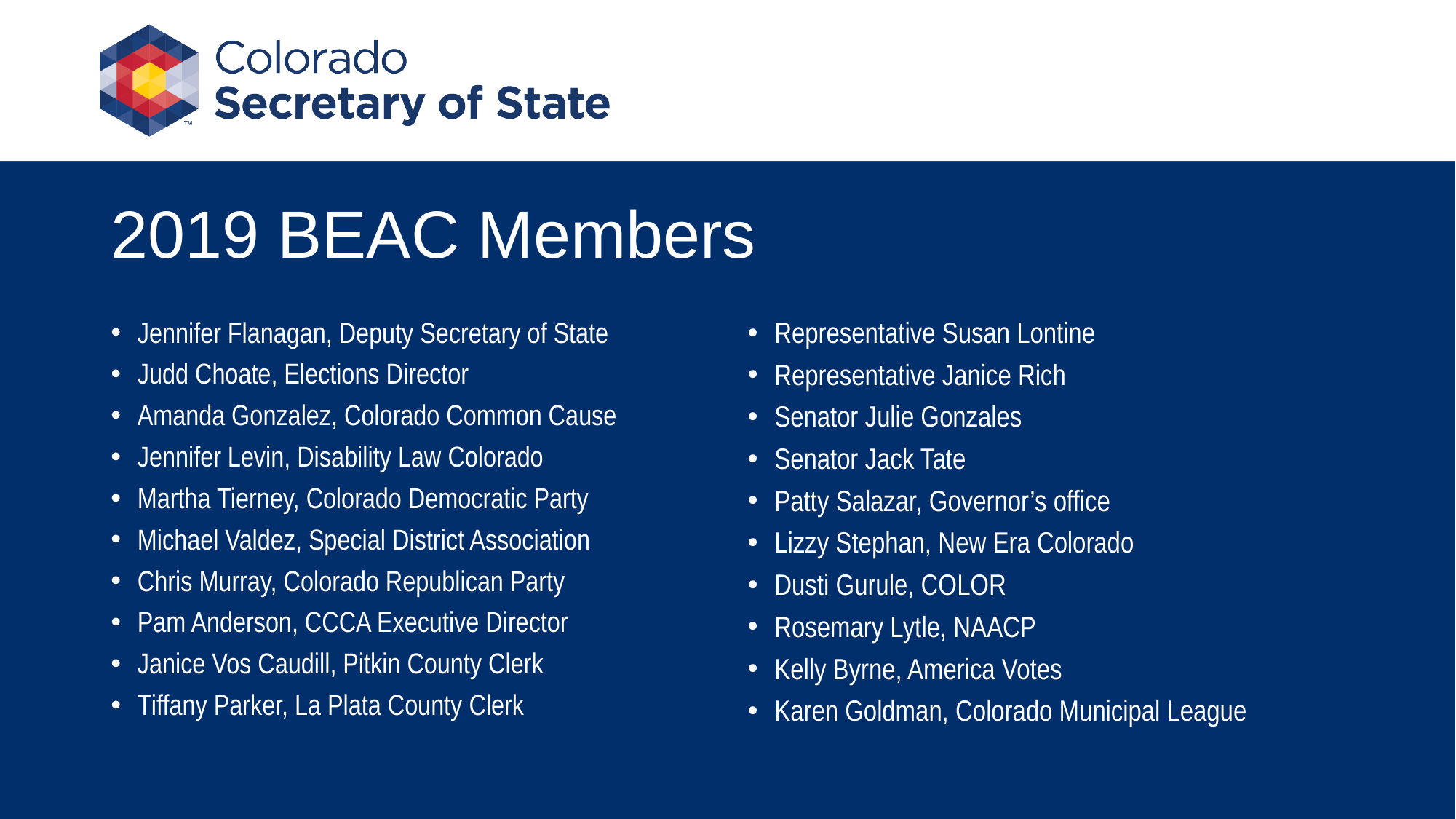

# 2019 BEAC Members
Jennifer Flanagan, Deputy Secretary of State
Judd Choate, Elections Director
Amanda Gonzalez, Colorado Common Cause
Jennifer Levin, Disability Law Colorado
Martha Tierney, Colorado Democratic Party
Michael Valdez, Special District Association
Chris Murray, Colorado Republican Party
Pam Anderson, CCCA Executive Director
Janice Vos Caudill, Pitkin County Clerk
Tiffany Parker, La Plata County Clerk
Representative Susan Lontine
Representative Janice Rich
Senator Julie Gonzales
Senator Jack Tate
Patty Salazar, Governor’s office
Lizzy Stephan, New Era Colorado
Dusti Gurule, COLOR
Rosemary Lytle, NAACP
Kelly Byrne, America Votes
Karen Goldman, Colorado Municipal League